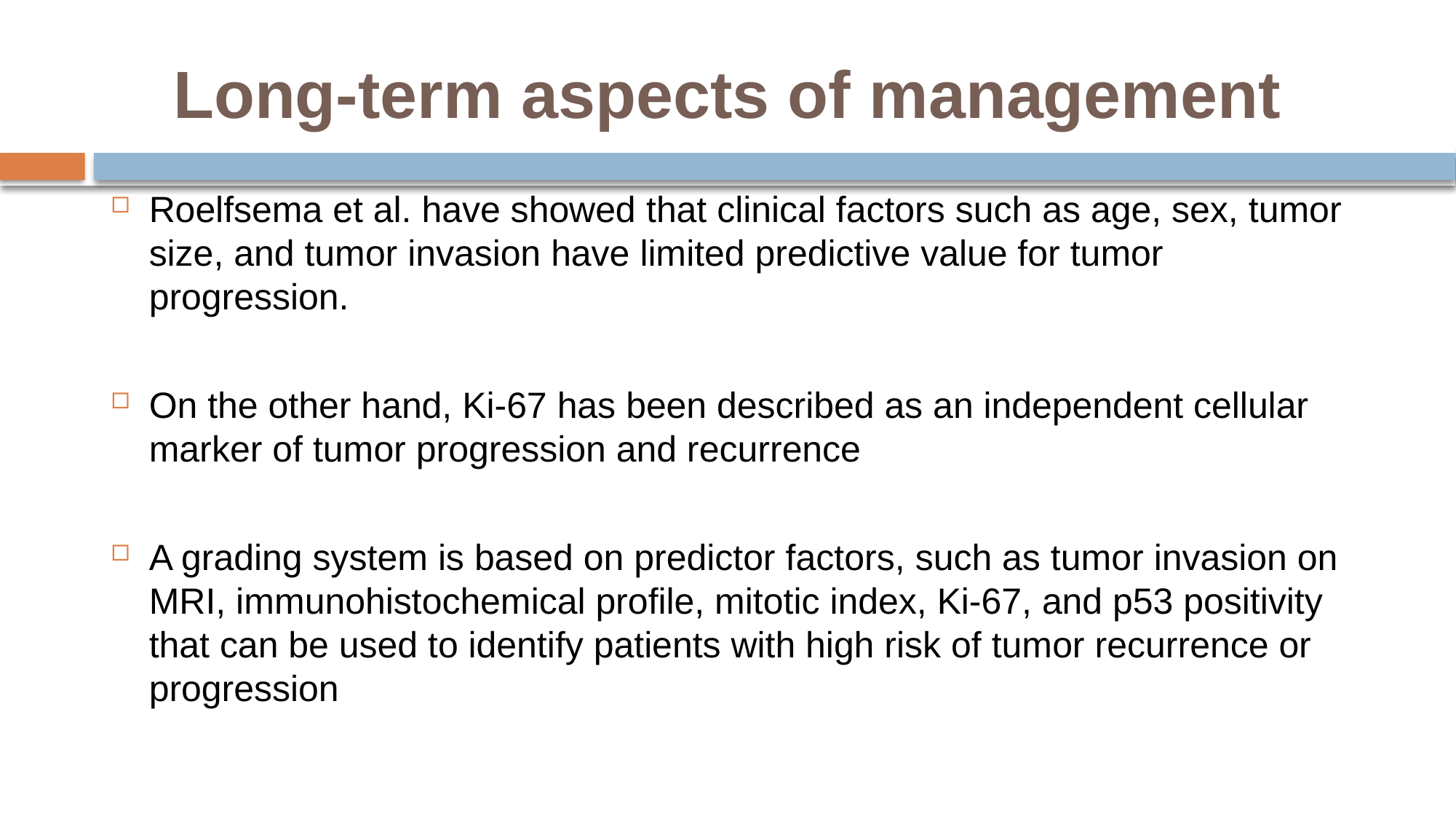

# Long‑term aspects of management
Roelfsema et al. have showed that clinical factors such as age, sex, tumor size, and tumor invasion have limited predictive value for tumor progression.

On the other hand, Ki-67 has been described as an independent cellular marker of tumor progression and recurrence

A grading system is based on predictor factors, such as tumor invasion on MRI, immunohistochemical profile, mitotic index, Ki-67, and p53 positivity that can be used to identify patients with high risk of tumor recurrence or progression